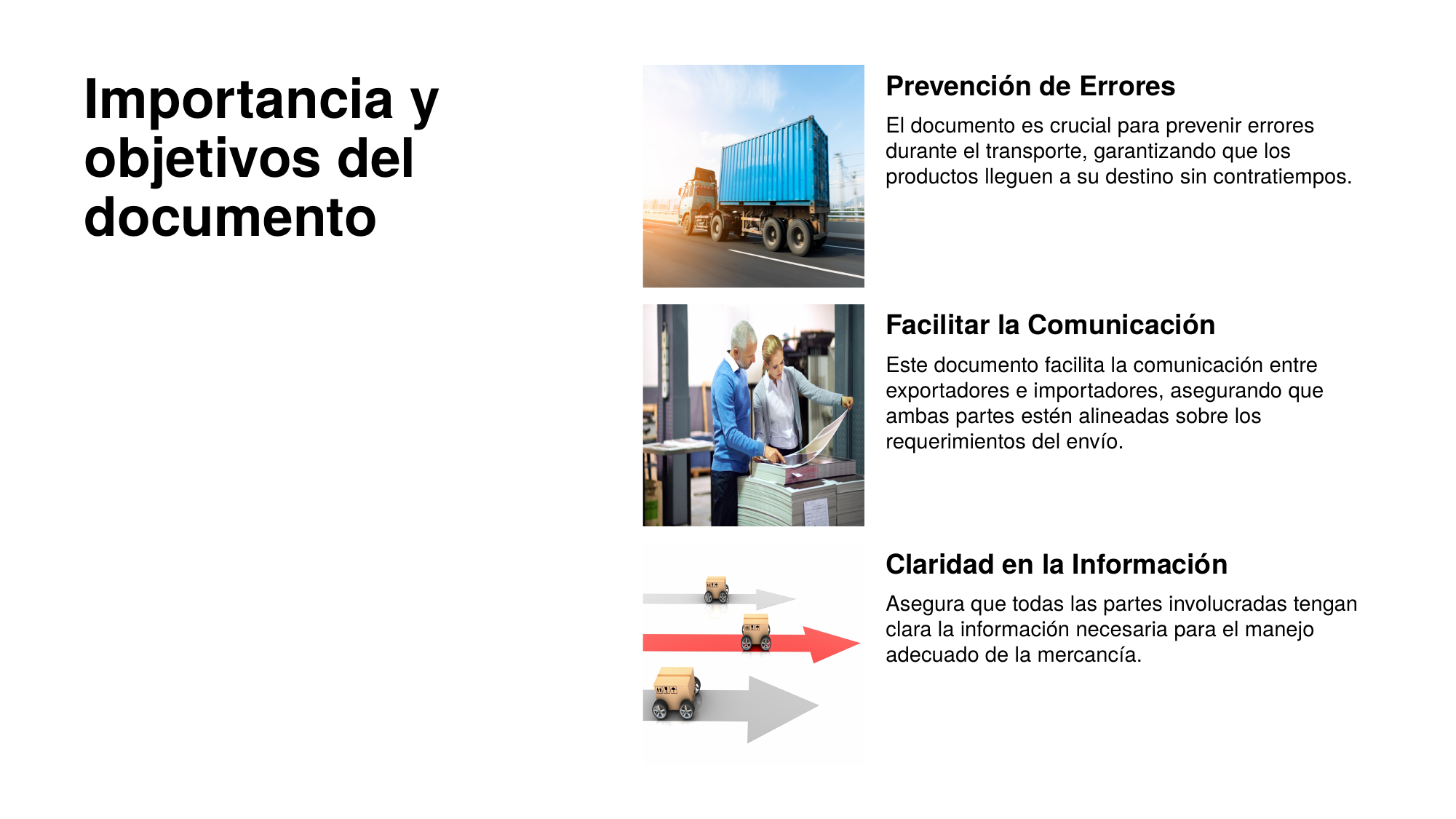

# Importancia y objetivos del documento
Prevención de Errores
El documento es crucial para prevenir errores durante el transporte, garantizando que los productos lleguen a su destino sin contratiempos.
Facilitar la Comunicación
Este documento facilita la comunicación entre exportadores e importadores, asegurando que ambas partes estén alineadas sobre los requerimientos del envío.
Claridad en la Información
Asegura que todas las partes involucradas tengan clara la información necesaria para el manejo adecuado de la mercancía.